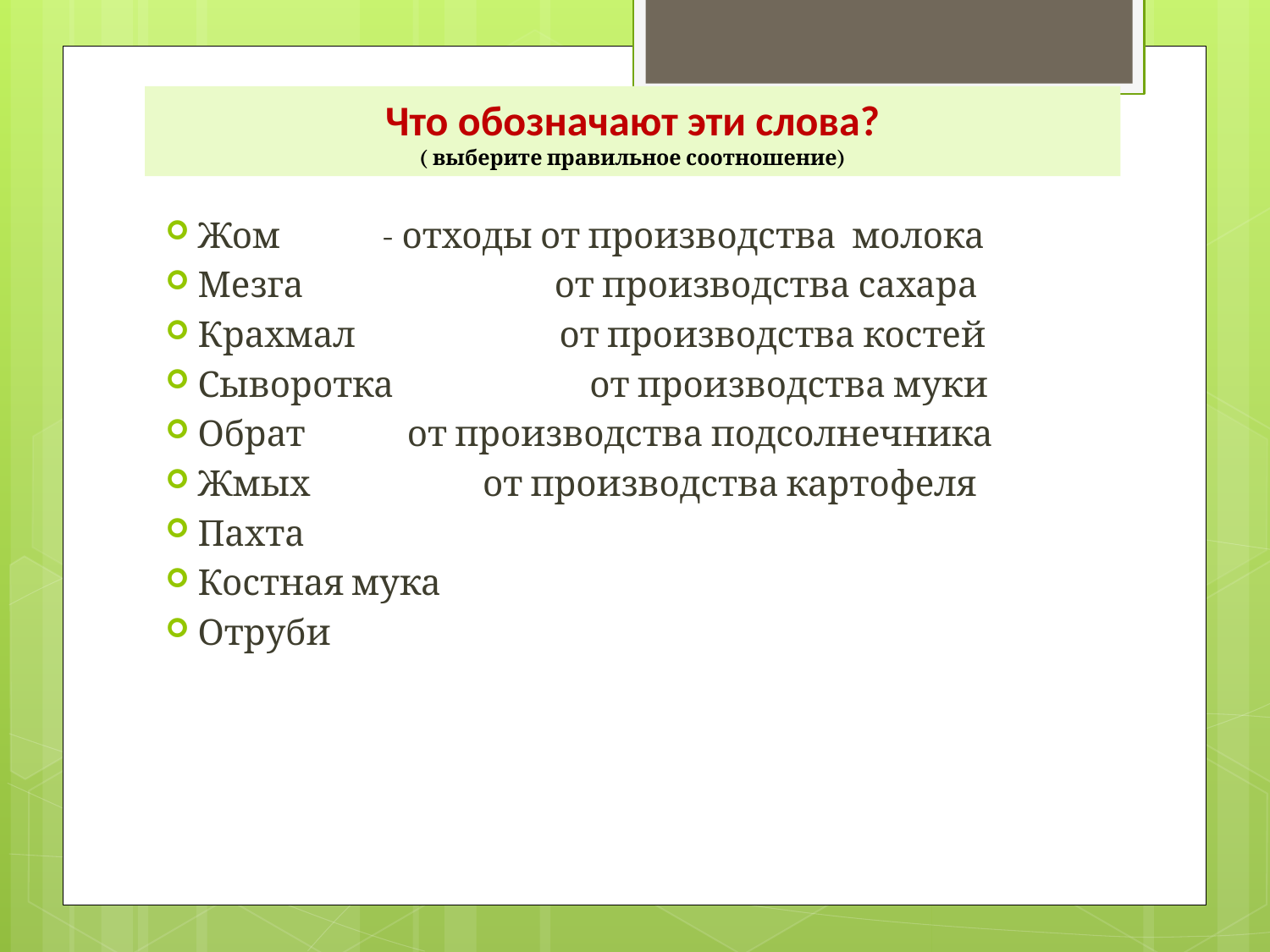

# Что обозначают эти слова? ( выберите правильное соотношение)
Жом             - отходы от производства  молока
Мезга                                от производства сахара
Крахмал                          от производства костей
Сыворотка                         от производства муки
Обрат             от производства подсолнечника
Жмых                      от производства картофеля
Пахта
Костная мука
Отруби